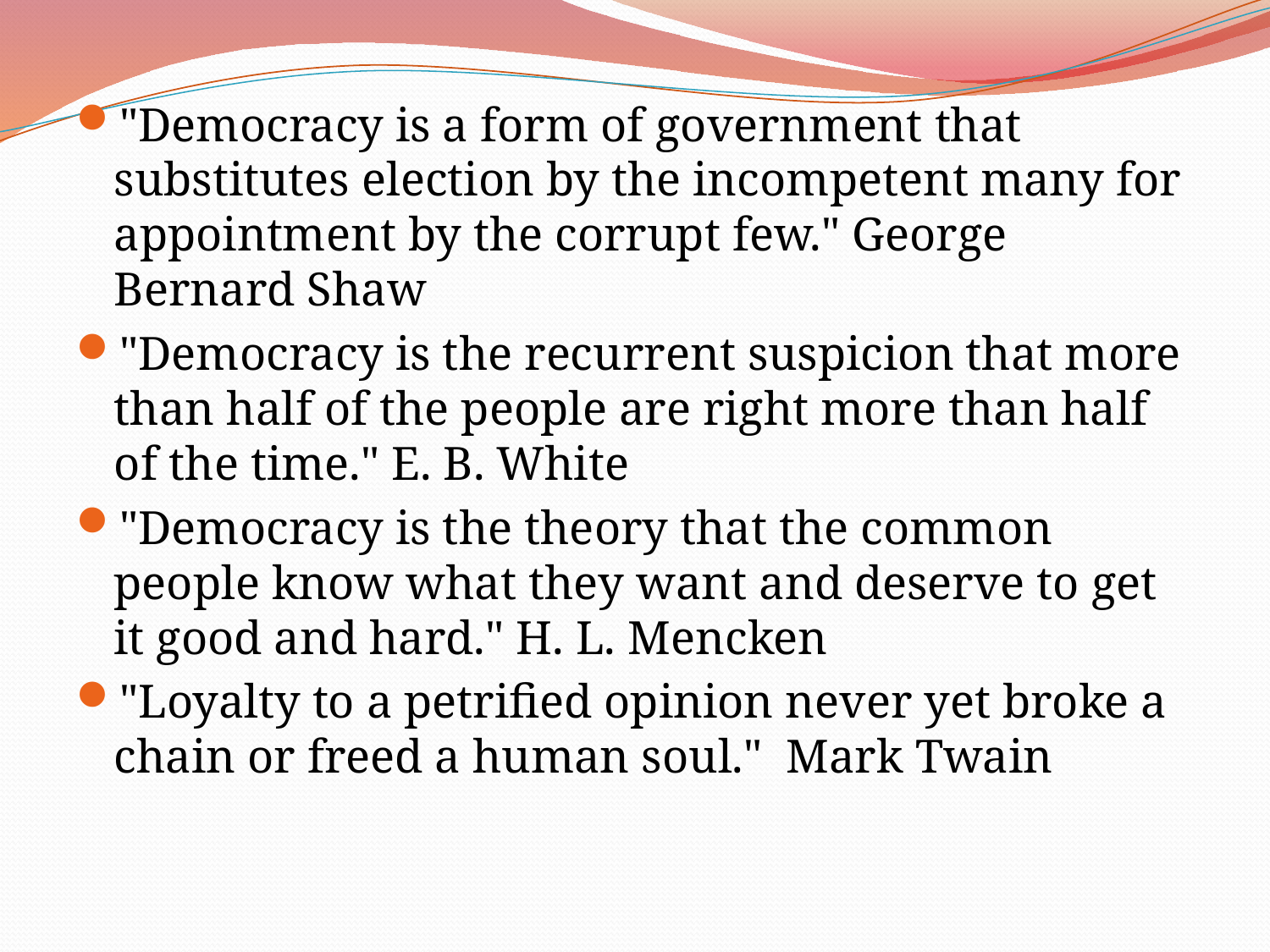

"Democracy is a form of government that substitutes election by the incompetent many for appointment by the corrupt few." George Bernard Shaw
"Democracy is the recurrent suspicion that more than half of the people are right more than half of the time." E. B. White
"Democracy is the theory that the common people know what they want and deserve to get it good and hard." H. L. Mencken
"Loyalty to a petrified opinion never yet broke a chain or freed a human soul."  Mark Twain